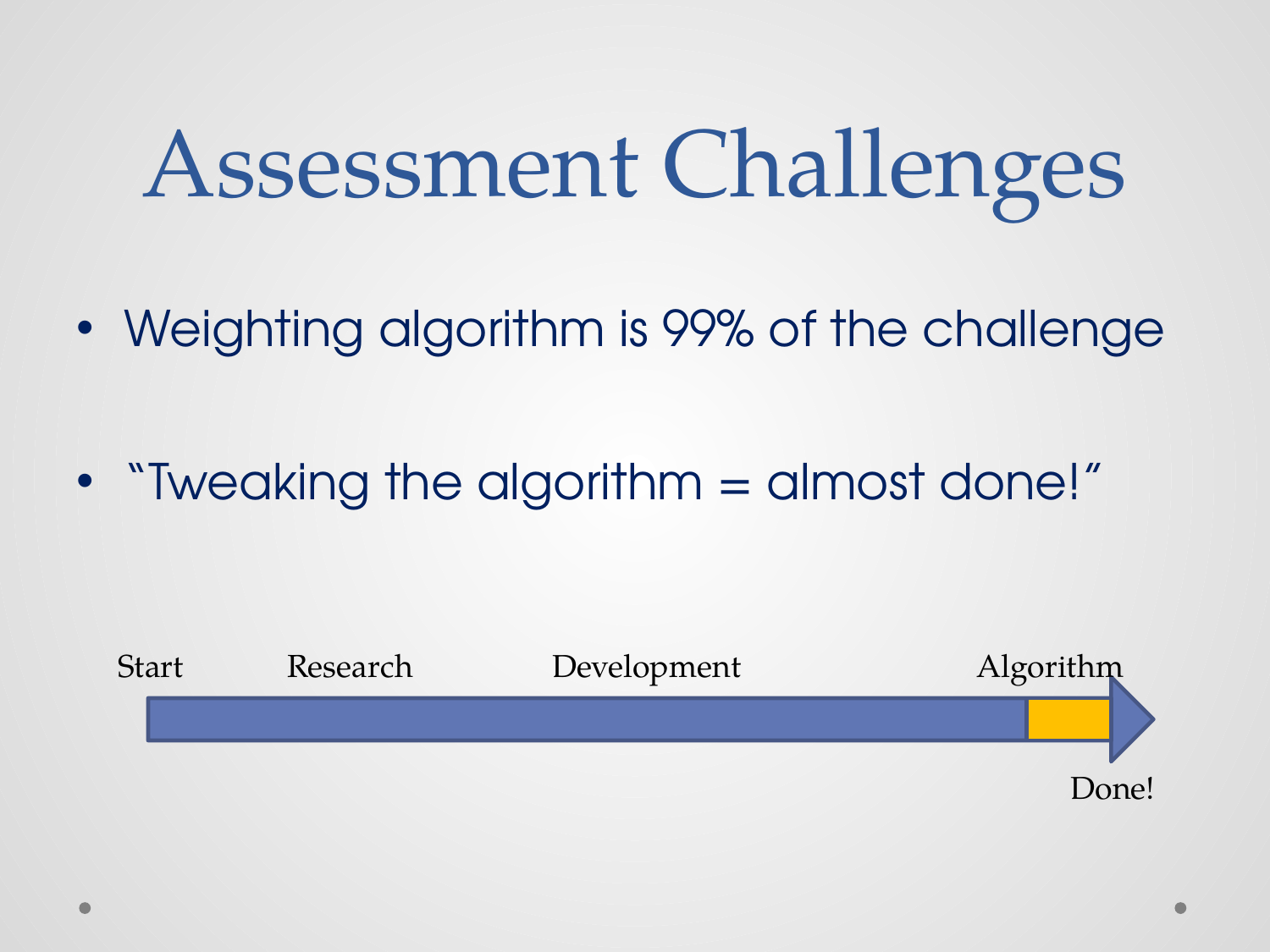

# Assessment Challenges

Weighting algorithm is 99% of the challenge

“Tweaking the algorithm = almost done!”

Start
Research
Development
Algorithm

Done!